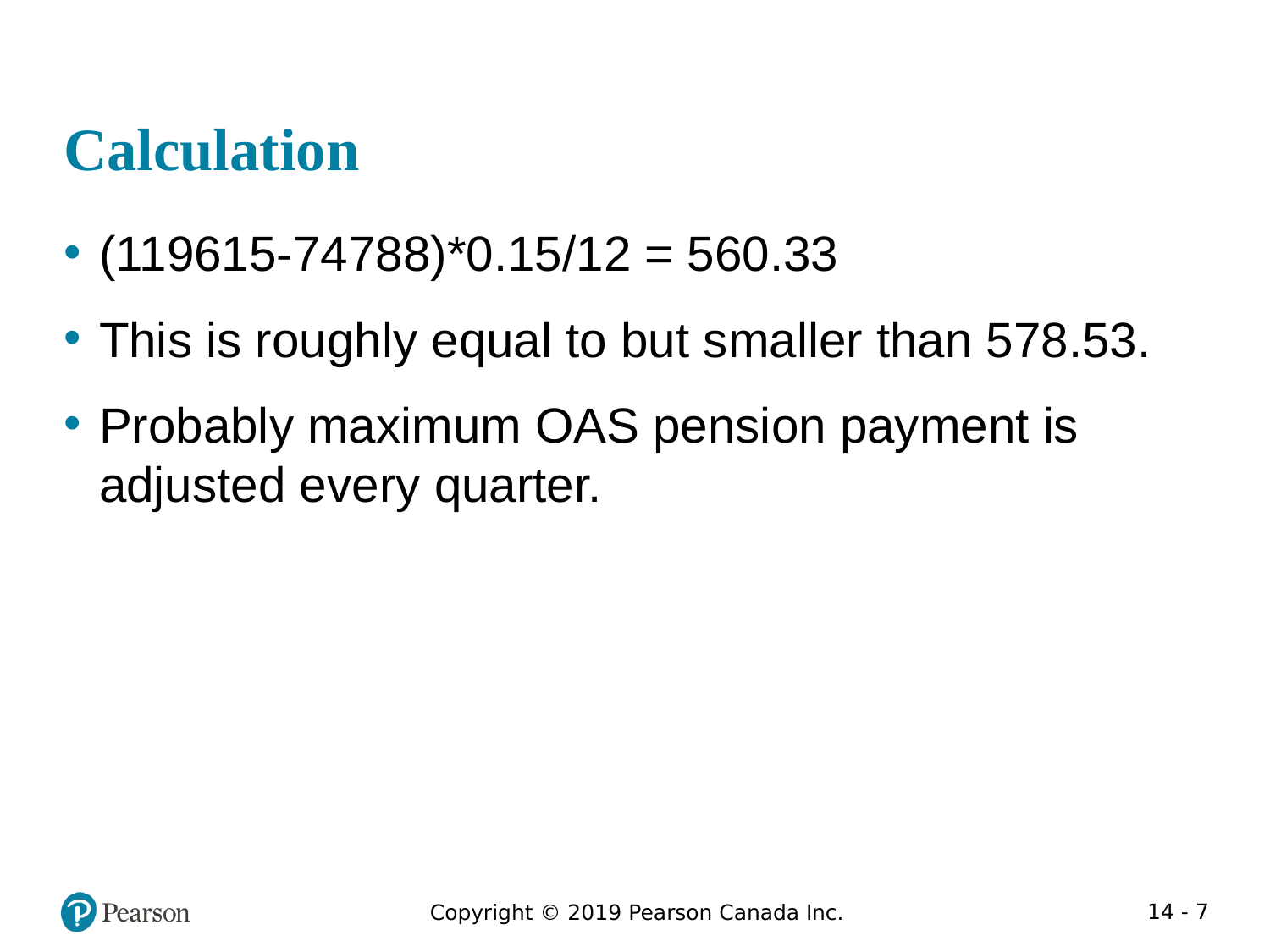

# Calculation
(119615-74788)*0.15/12 = 560.33
This is roughly equal to but smaller than 578.53.
Probably maximum OAS pension payment is adjusted every quarter.